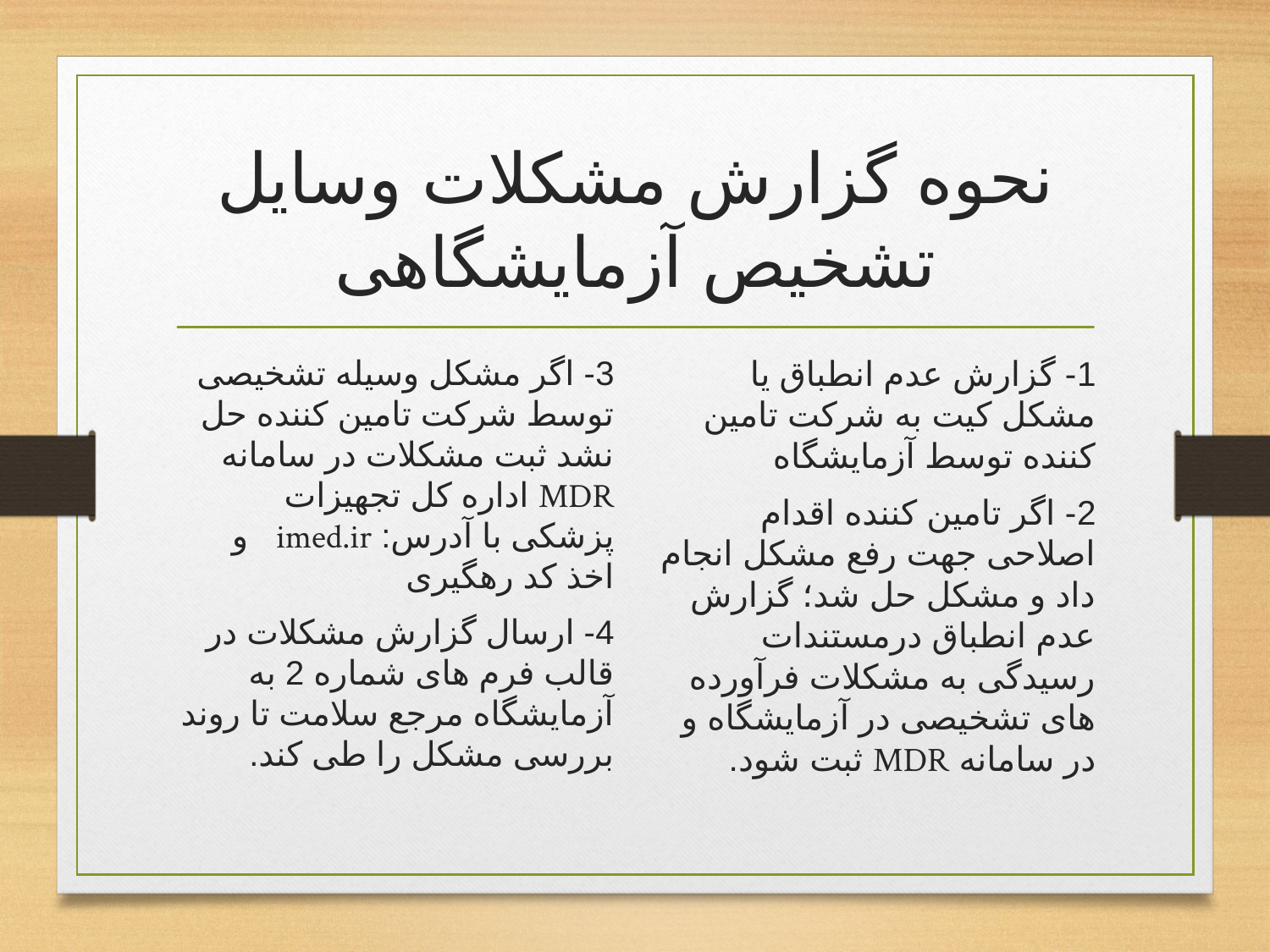

# نحوه گزارش مشکلات وسایل تشخیص آزمایشگاهی
3- اگر مشکل وسیله تشخیصی توسط شرکت تامین کننده حل نشد ثبت مشکلات در سامانه MDR اداره کل تجهیزات پزشکی با آدرس: imed.ir   و اخذ کد رهگیری
4- ارسال گزارش مشکلات در قالب فرم های شماره 2 به آزمایشگاه مرجع سلامت تا روند بررسی مشکل را طی کند.
1- گزارش عدم انطباق یا مشکل کیت به شرکت تامین کننده توسط آزمایشگاه
2- اگر تامین کننده اقدام اصلاحی جهت رفع مشکل انجام داد و مشکل حل شد؛ گزارش عدم انطباق درمستندات رسیدگی به مشکلات فرآورده های تشخیصی در آزمایشگاه و در سامانه MDR ثبت شود.